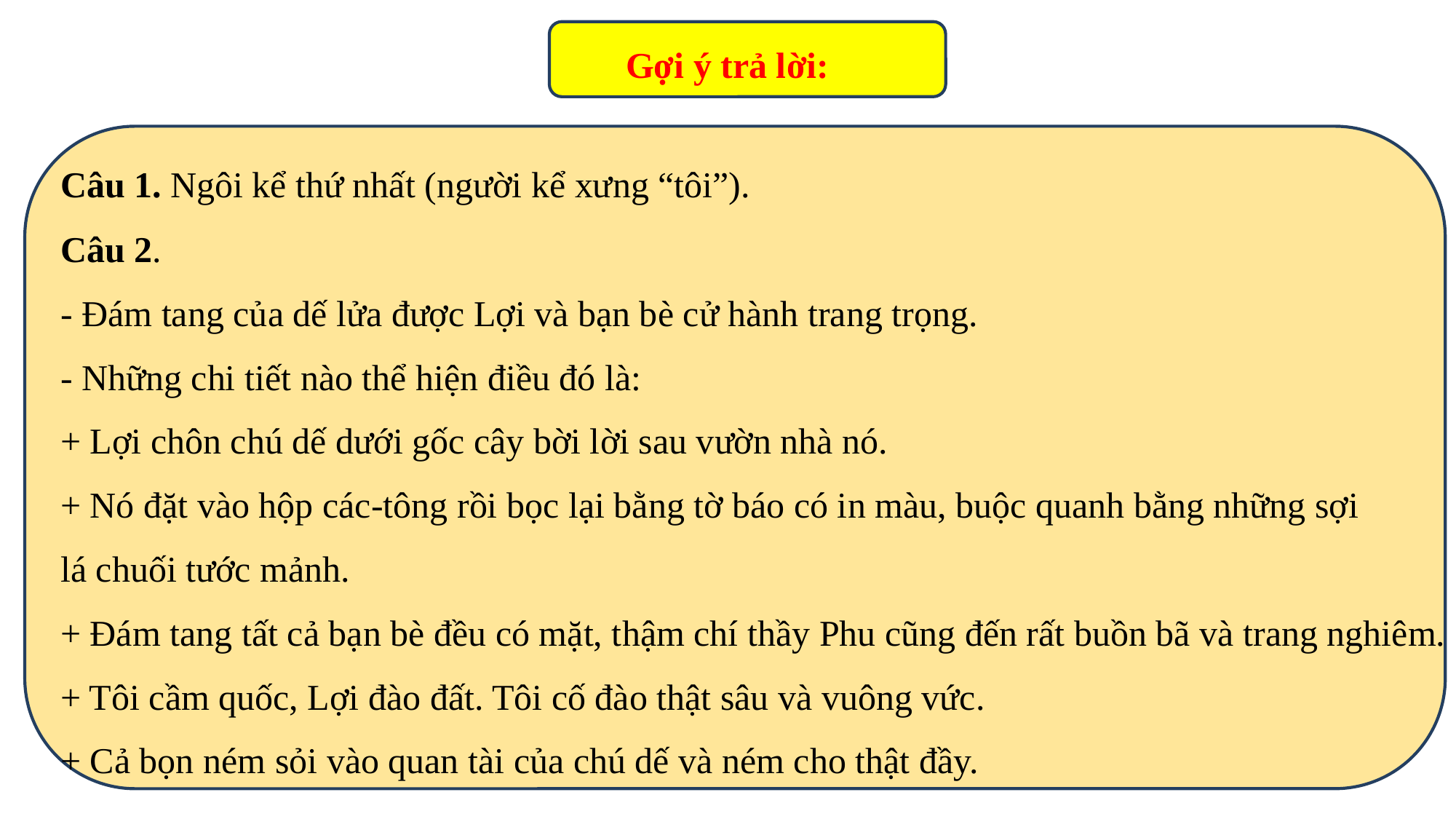

Gợi ý trả lời:

Câu 1. Ngôi kể thứ nhất (người kể xưng “tôi”).
Câu 2.
- Đám tang của dế lửa được Lợi và bạn bè cử hành trang trọng.
- Những chi tiết nào thể hiện điều đó là:
+ Lợi chôn chú dế dưới gốc cây bời lời sau vườn nhà nó.
+ Nó đặt vào hộp các-tông rồi bọc lại bằng tờ báo có in màu, buộc quanh bằng những sợi
lá chuối tước mảnh.
+ Đám tang tất cả bạn bè đều có mặt, thậm chí thầy Phu cũng đến rất buồn bã và trang nghiêm.
+ Tôi cầm quốc, Lợi đào đất. Tôi cố đào thật sâu và vuông vức.
+ Cả bọn ném sỏi vào quan tài của chú dế và ném cho thật đầy.